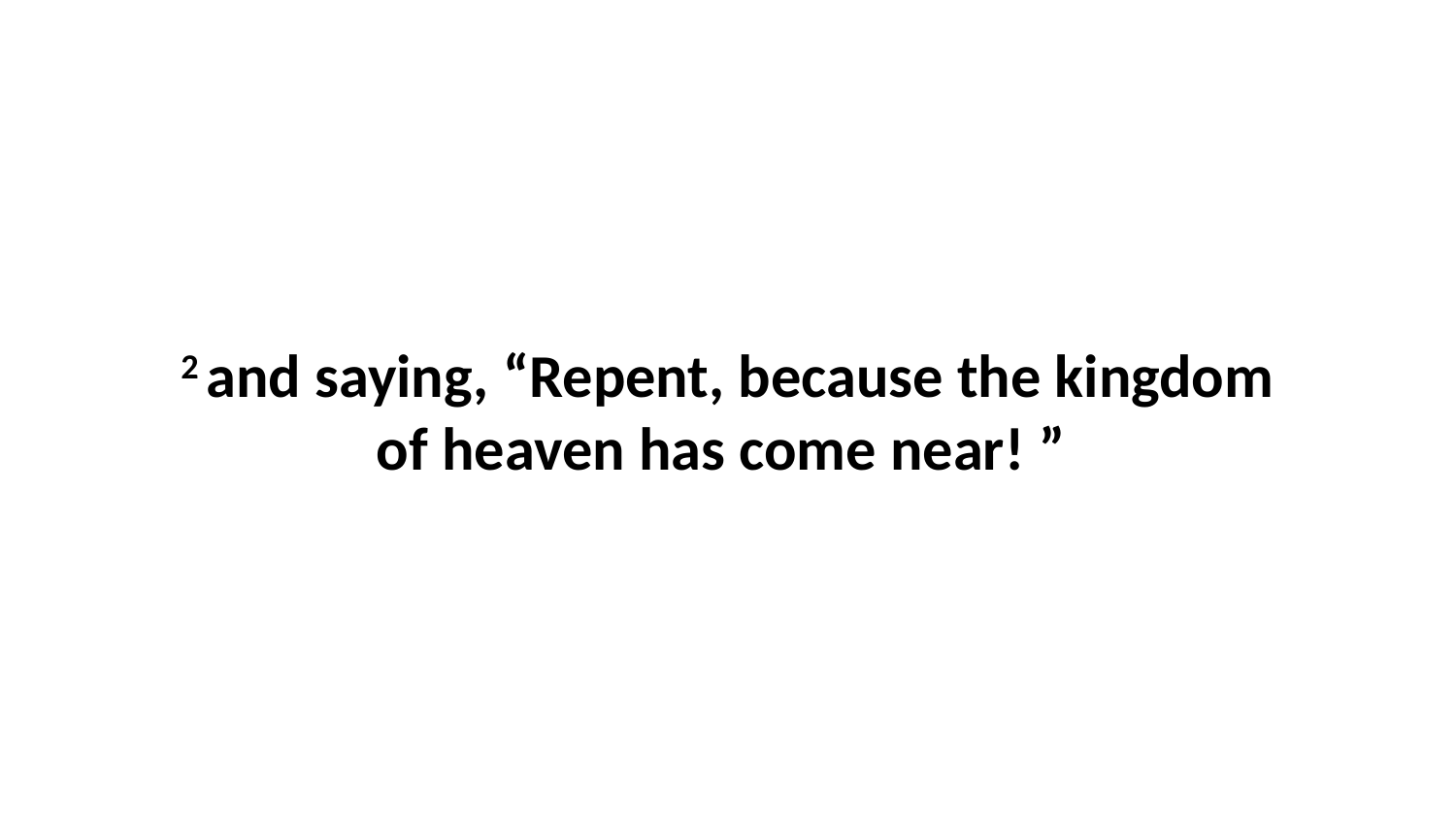

2 and saying, “Repent, because the kingdom of heaven has come near! ”